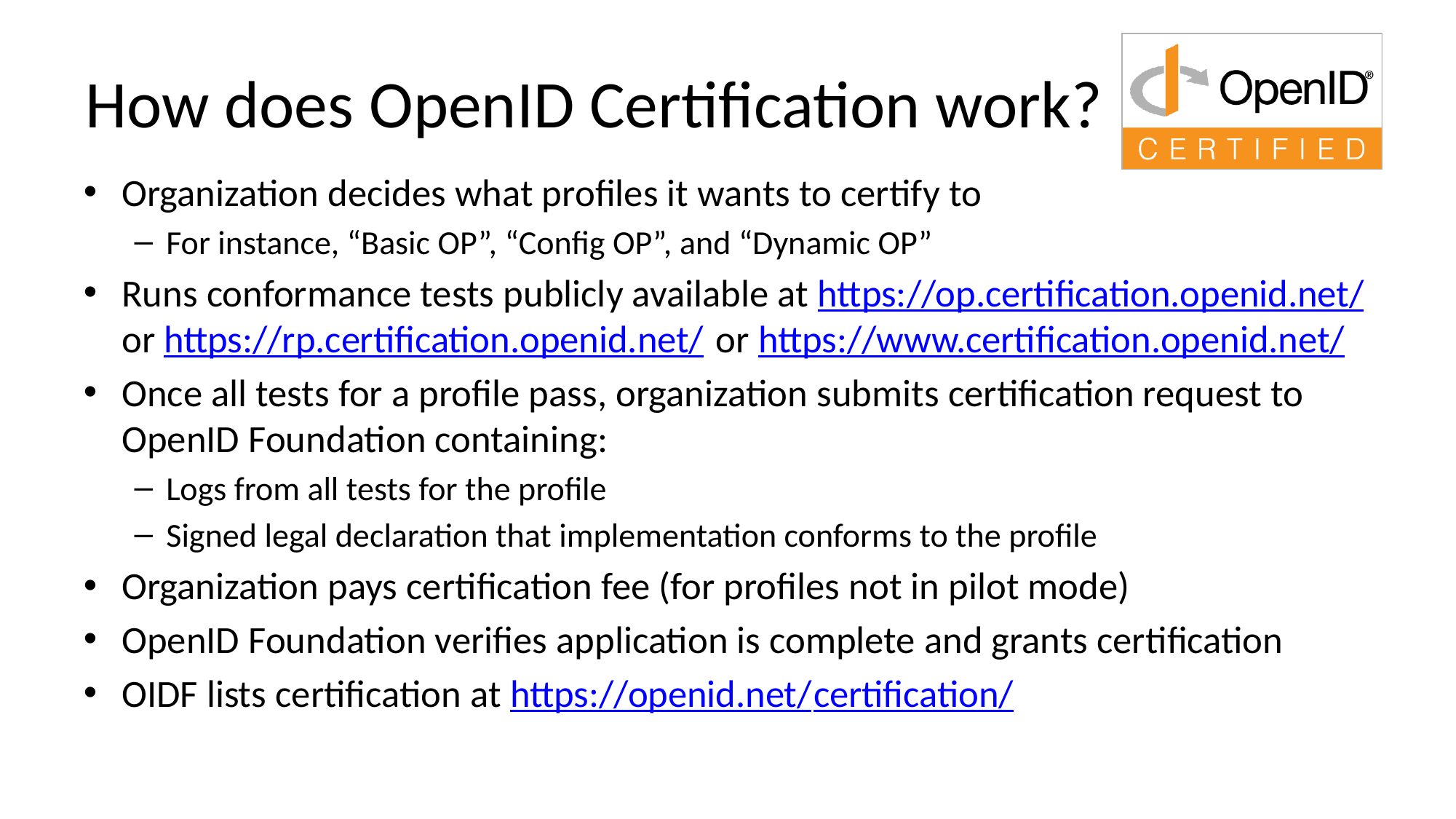

# How does OpenID Certification work?
Organization decides what profiles it wants to certify to
For instance, “Basic OP”, “Config OP”, and “Dynamic OP”
Runs conformance tests publicly available at https://op.certification.openid.net/ or https://rp.certification.openid.net/ or https://www.certification.openid.net/
Once all tests for a profile pass, organization submits certification request to OpenID Foundation containing:
Logs from all tests for the profile
Signed legal declaration that implementation conforms to the profile
Organization pays certification fee (for profiles not in pilot mode)
OpenID Foundation verifies application is complete and grants certification
OIDF lists certification at https://openid.net/certification/